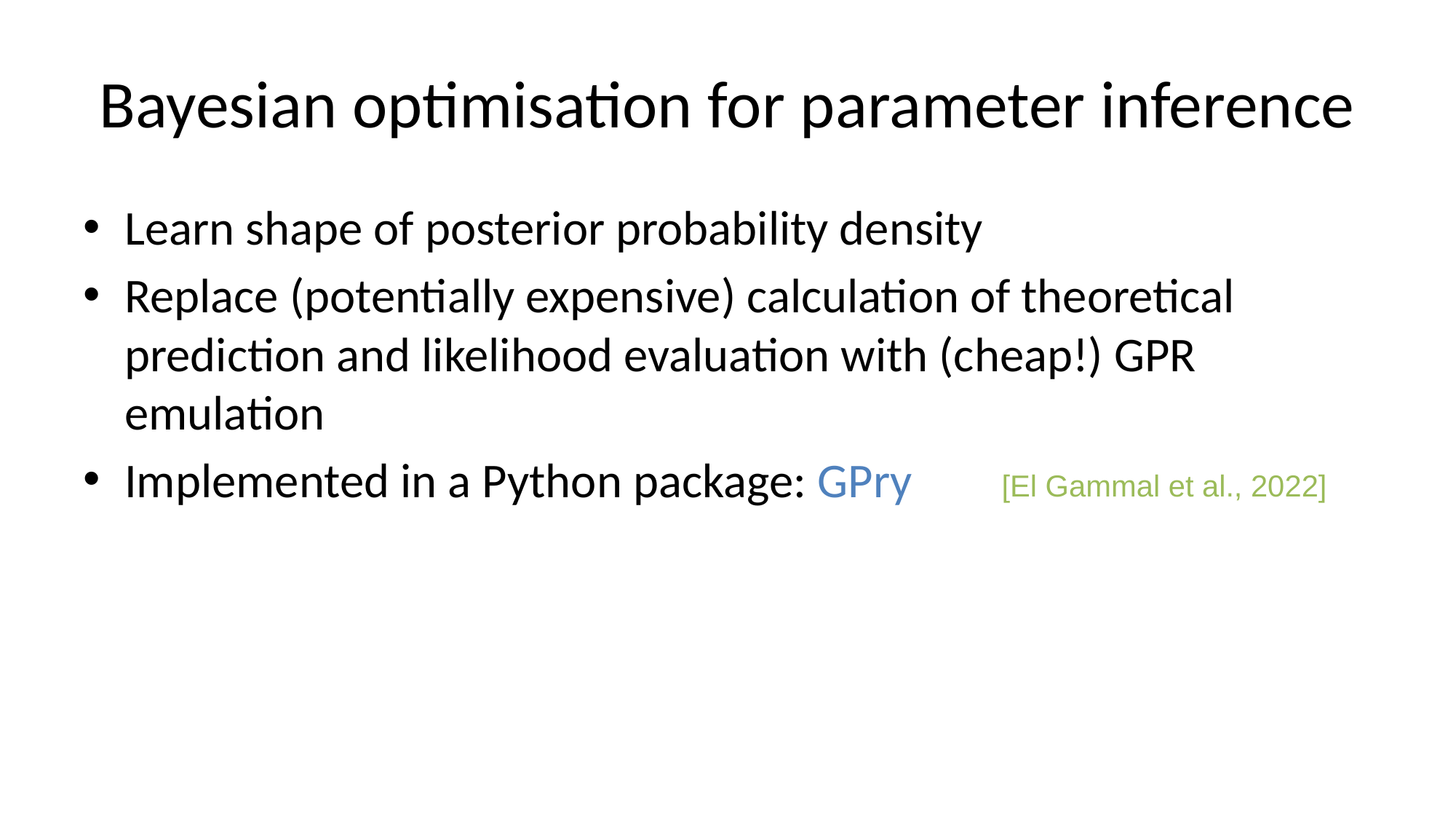

# Bayesian optimisation for parameter inference
Learn shape of posterior probability density
Replace (potentially expensive) calculation of theoretical prediction and likelihood evaluation with (cheap!) GPR emulation
Implemented in a Python package: GPry

[El Gammal et al., 2022]